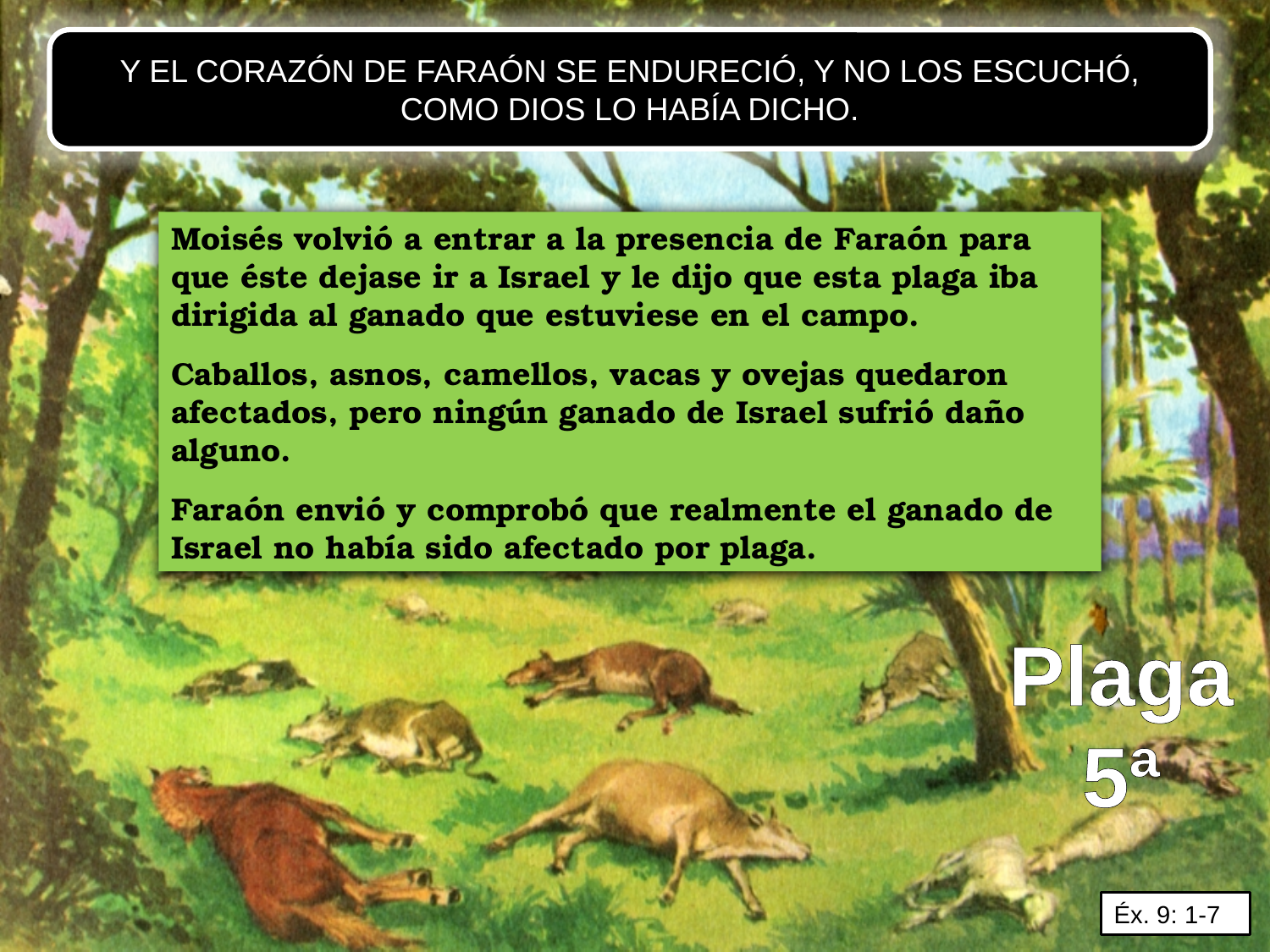

Y EL CORAZÓN DE FARAÓN SE ENDURECIÓ, Y NO LOS ESCUCHÓ, COMO DIOS LO HABÍA DICHO.
Moisés volvió a entrar a la presencia de Faraón para que éste dejase ir a Israel y le dijo que esta plaga iba dirigida al ganado que estuviese en el campo.
Caballos, asnos, camellos, vacas y ovejas quedaron afectados, pero ningún ganado de Israel sufrió daño alguno.
Faraón envió y comprobó que realmente el ganado de Israel no había sido afectado por plaga.
Plaga 5ª
Éx. 9: 1-7